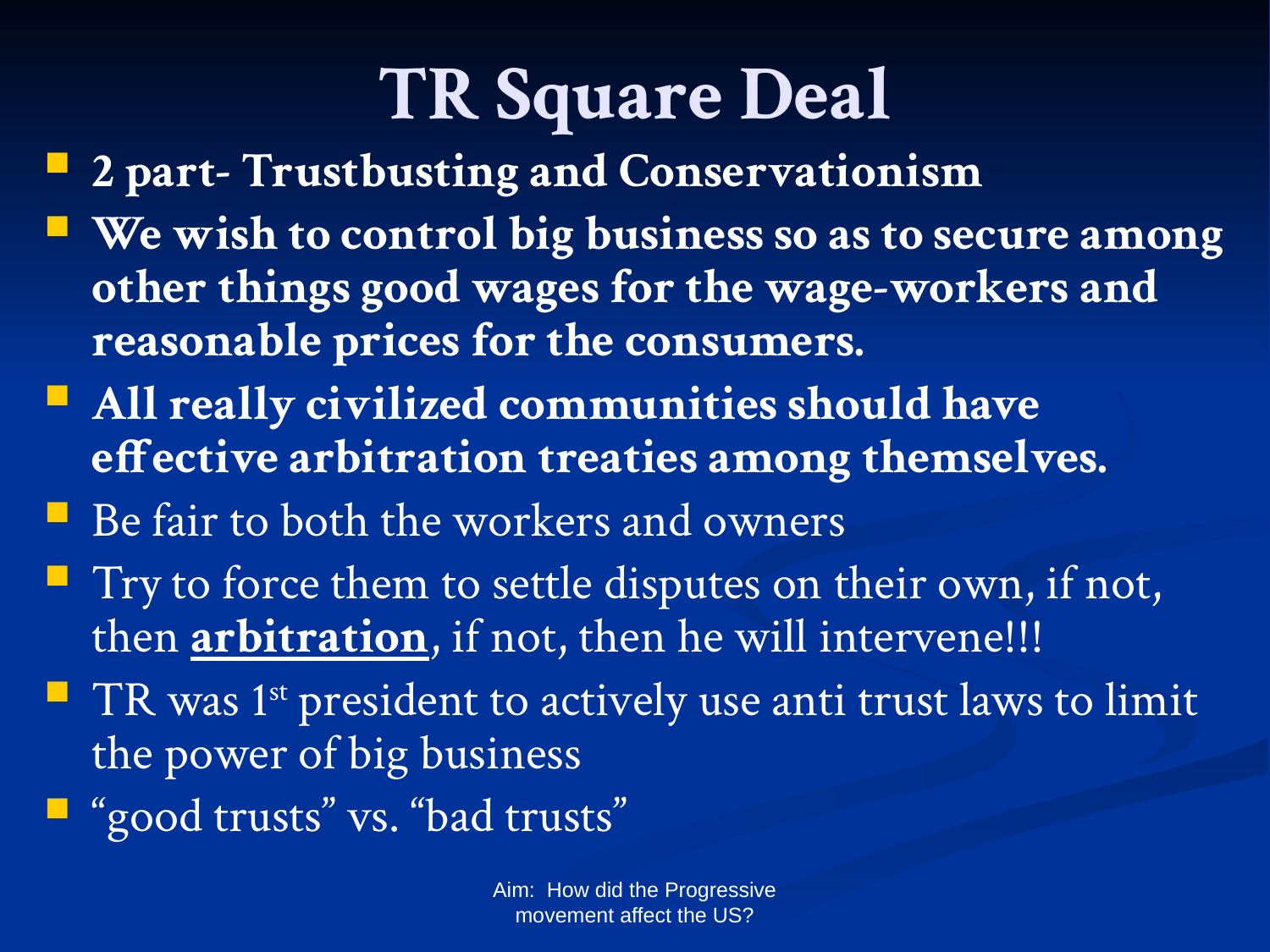

# TR Square Deal
2 part- Trustbusting and Conservationism
We wish to control big business so as to secure among other things good wages for the wage-workers and reasonable prices for the consumers.
All really civilized communities should have effective arbitration treaties among themselves.
Be fair to both the workers and owners
Try to force them to settle disputes on their own, if not, then arbitration, if not, then he will intervene!!!
TR was 1st president to actively use anti trust laws to limit the power of big business
“good trusts” vs. “bad trusts”
Aim:  How did the Progressive movement affect the US?